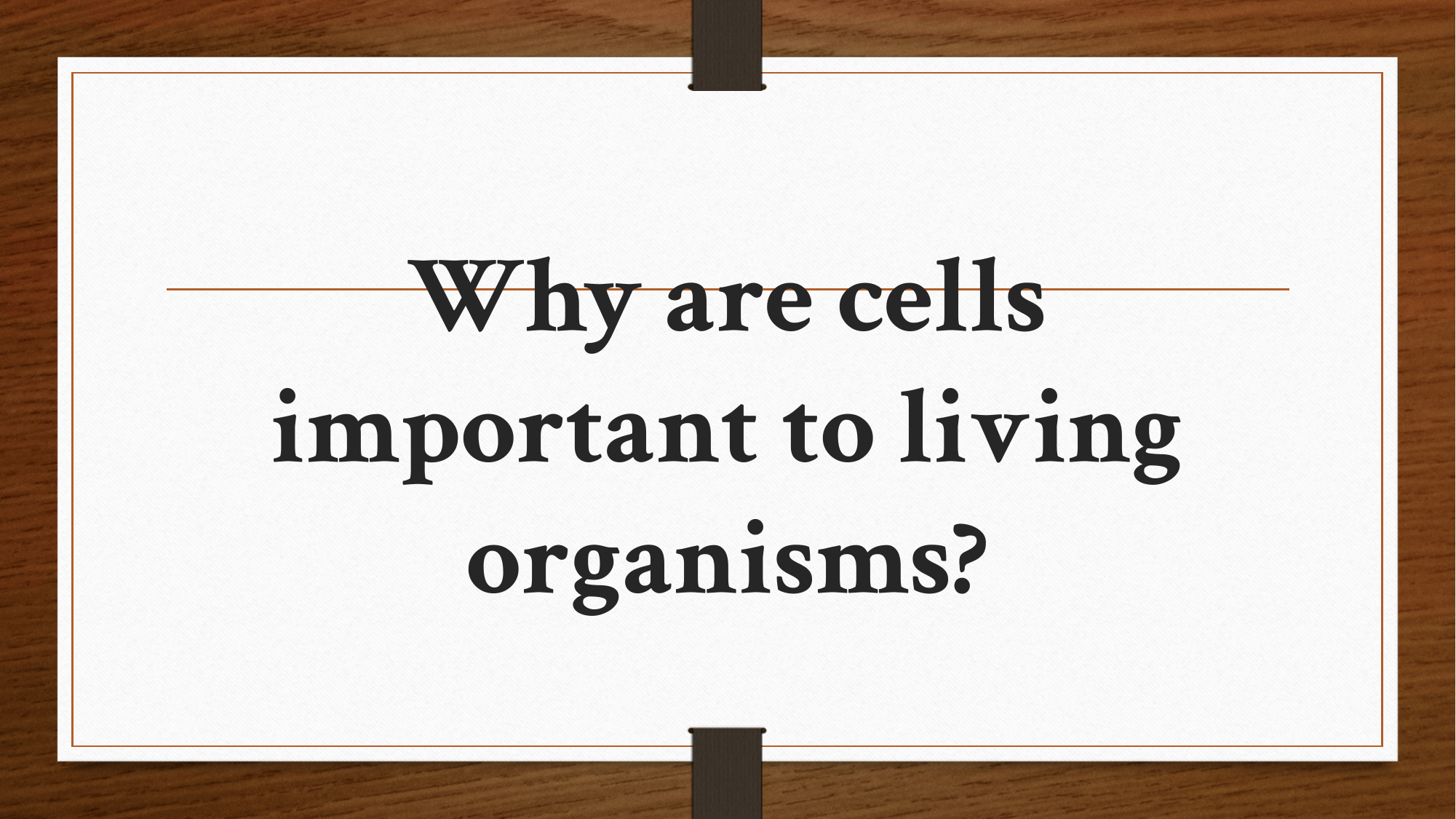

# Why are cells important to living organisms?